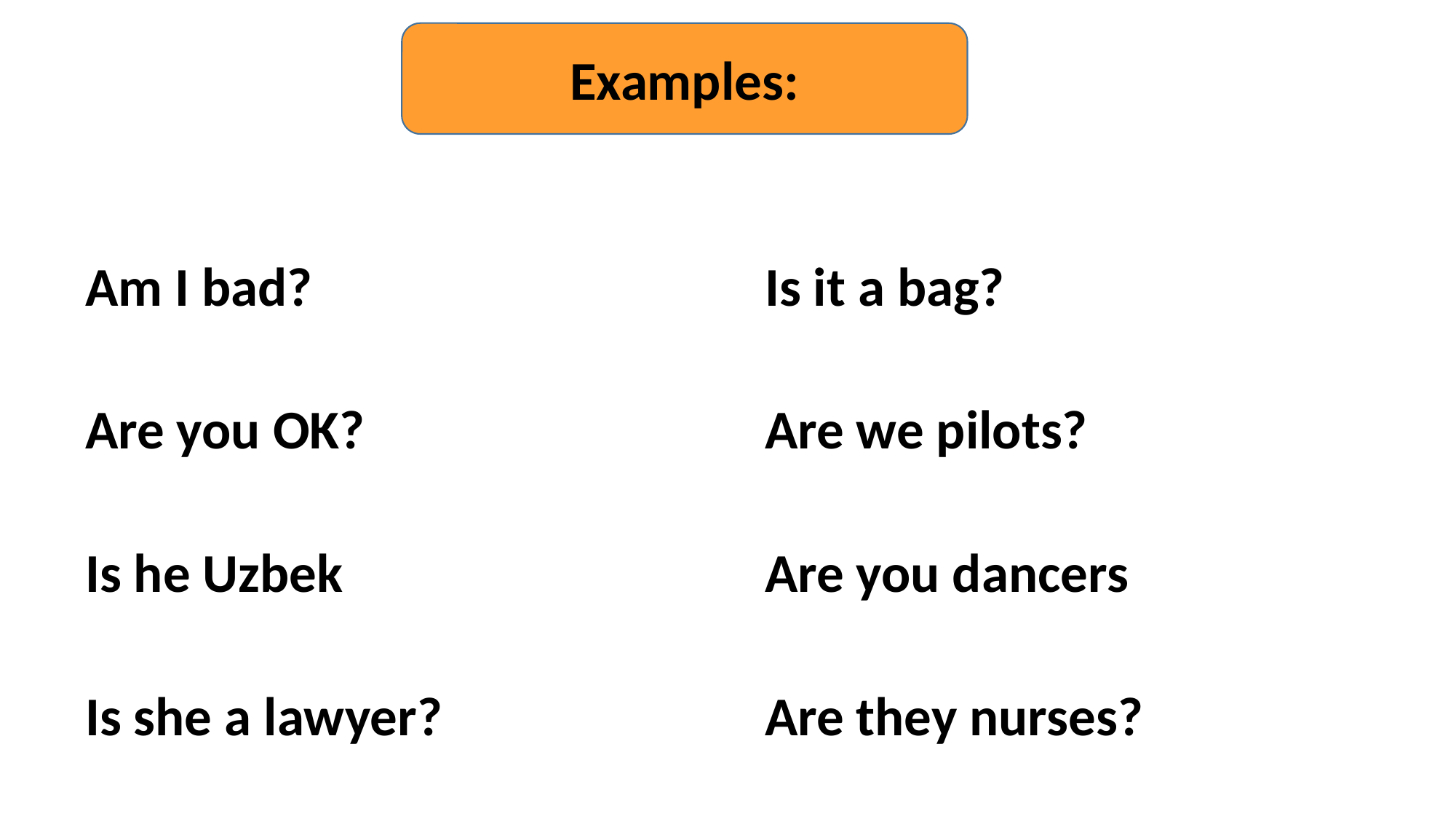

Examples:
Am I bad?
Are you OK?
Is he Uzbek
Is she a lawyer?
Is it a bag?
Are we pilots?
Are you dancers
Are they nurses?